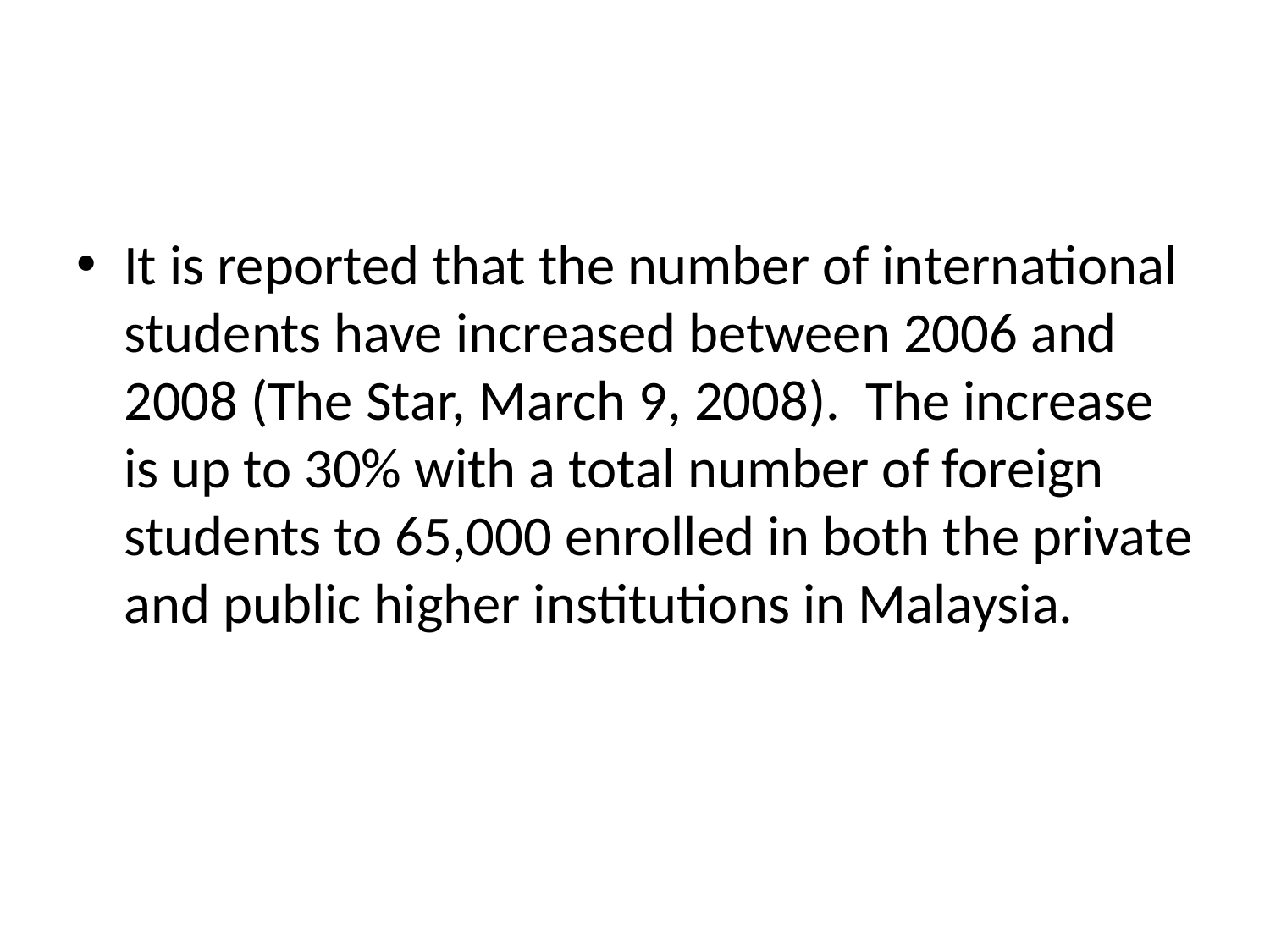

#
It is reported that the number of international students have increased between 2006 and 2008 (The Star, March 9, 2008).  The increase is up to 30% with a total number of foreign students to 65,000 enrolled in both the private and public higher institutions in Malaysia.